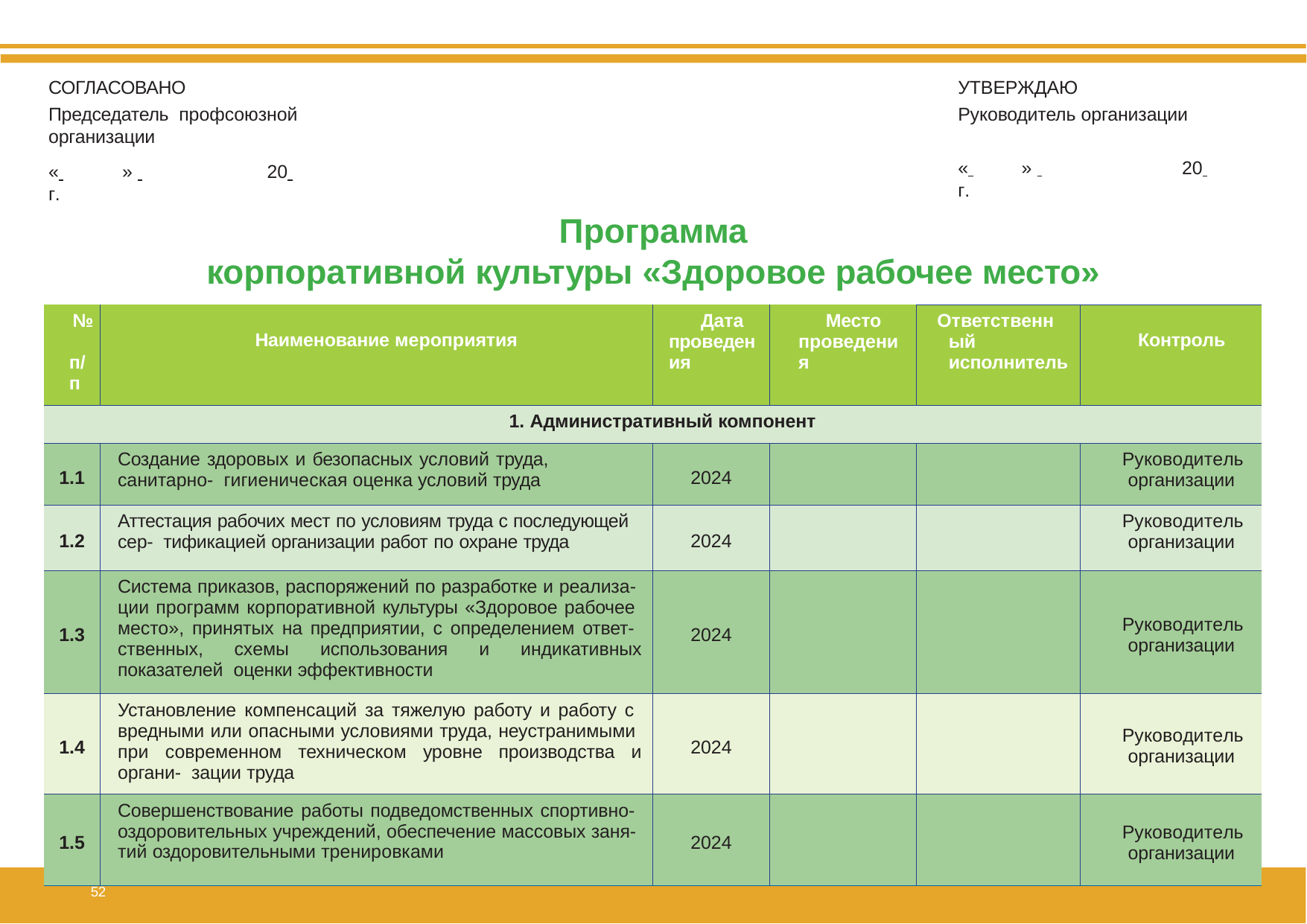

СОГЛАСОВАНО
Председатель  профсоюзной организации
« 	»  	 20 	 г.
УТВЕРЖДАЮ
Руководитель организации
« 	»  	20 	 г.
Программа
корпоративной культуры «Здоровое рабочее место»
| № п/п | Наименование мероприятия | Дата проведения | Место проведения | Ответственный исполнитель | Контроль |
| --- | --- | --- | --- | --- | --- |
| 1. Административный компонент |  |  |  |  |  |
| 1.1 | Создание здоровых и безопасных условий труда, санитарно- гигиеническая оценка условий труда | 2024 |  |  | Руководитель организации |
| 1.2 | Аттестация рабочих мест по условиям труда с последующей сер- тификацией организации работ по охране труда | 2024 |  |  | Руководитель организации |
| 1.3 | Система приказов, распоряжений по разработке и реализа- ции программ корпоративной культуры «Здоровое рабочее место», принятых на предприятии, с определением ответ- ственных, схемы использования и индикативных показателей оценки эффективности | 2024 |  |  | Руководитель организации |
| 1.4 | Установление компенсаций за тяжелую работу и работу с вредными или опасными условиями труда, неустранимыми при современном техническом уровне производства и органи- зации труда | 2024 |  |  | Руководитель организации |
| 1.5 | Совершенствование работы подведомственных спортивно- оздоровительных учреждений, обеспечение массовых заня- тий оздоровительными тренировками | 2024 |  |  | Руководитель организации |

52